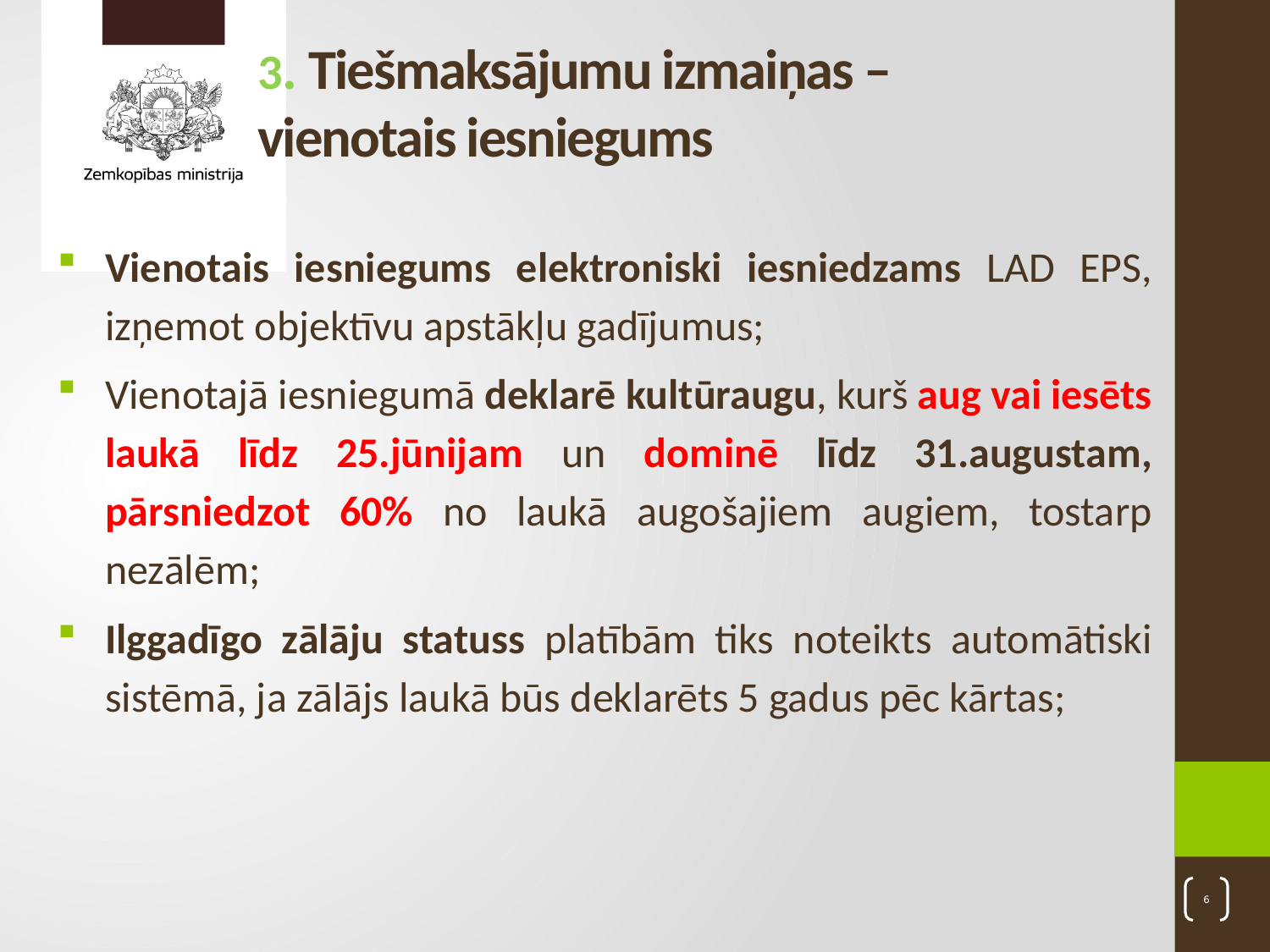

# 3. Tiešmaksājumu izmaiņas – vienotais iesniegums
Vienotais iesniegums elektroniski iesniedzams LAD EPS, izņemot objektīvu apstākļu gadījumus;
Vienotajā iesniegumā deklarē kultūraugu, kurš aug vai iesēts laukā līdz 25.jūnijam un dominē līdz 31.augustam, pārsniedzot 60% no laukā augošajiem augiem, tostarp nezālēm;
Ilggadīgo zālāju statuss platībām tiks noteikts automātiski sistēmā, ja zālājs laukā būs deklarēts 5 gadus pēc kārtas;
6